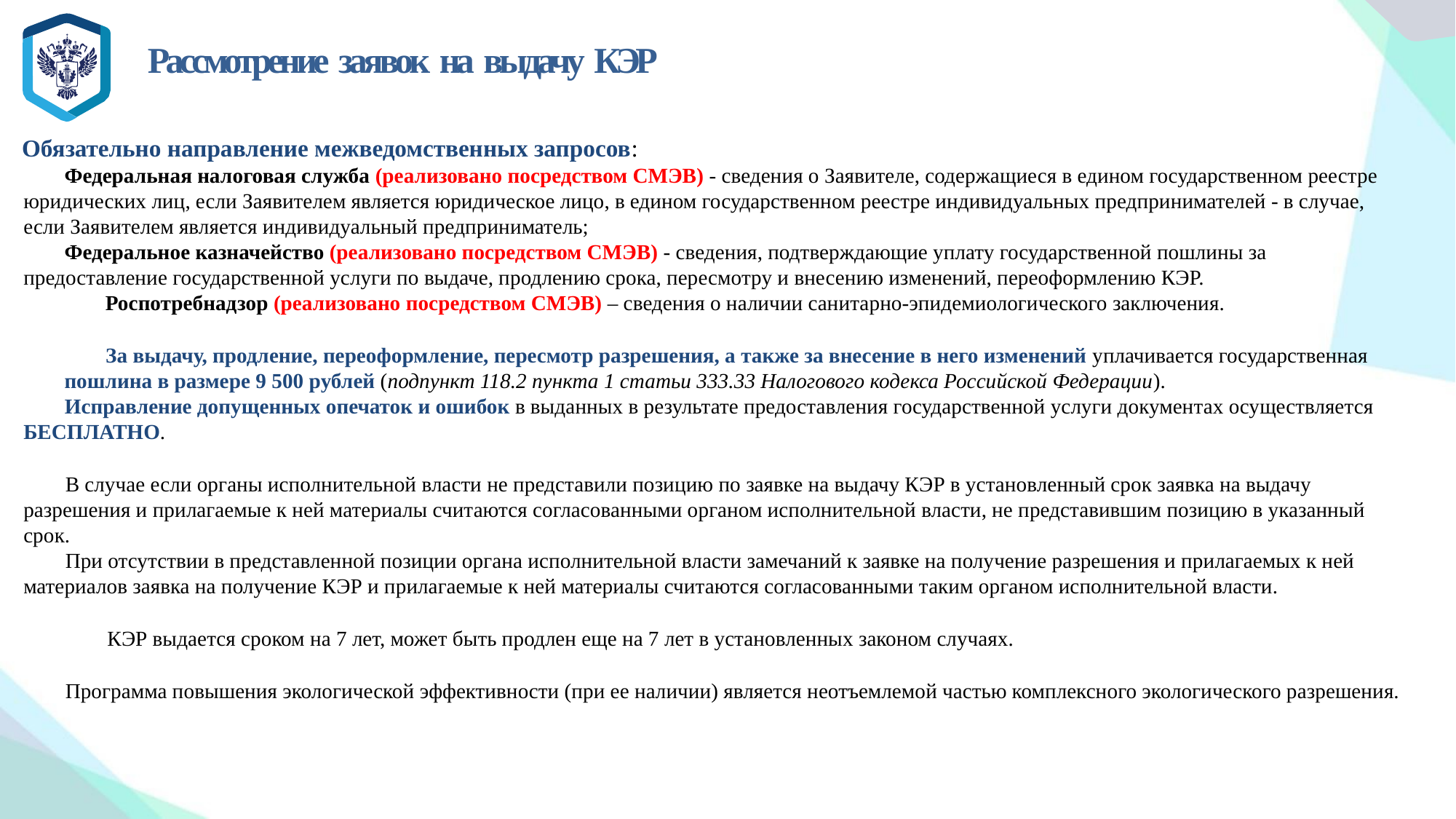

# Рассмотрение заявок на выдачу КЭР

Обязательно направление межведомственных запросов:
Федеральная налоговая служба (реализовано посредством СМЭВ) - сведения о Заявителе, содержащиеся в едином государственном реестре юридических лиц, если Заявителем является юридическое лицо, в едином государственном реестре индивидуальных предпринимателей - в случае, если Заявителем является индивидуальный предприниматель;
Федеральное казначейство (реализовано посредством СМЭВ) - сведения, подтверждающие уплату государственной пошлины за предоставление государственной услуги по выдаче, продлению срока, пересмотру и внесению изменений, переоформлению КЭР.
Роспотребнадзор (реализовано посредством СМЭВ) – сведения о наличии санитарно-эпидемиологического заключения.

За выдачу, продление, переоформление, пересмотр разрешения, а также за внесение в него изменений уплачивается государственная
пошлина в размере 9 500 рублей (подпункт 118.2 пункта 1 статьи 333.33 Налогового кодекса Российской Федерации).
Исправление допущенных опечаток и ошибок в выданных в результате предоставления государственной услуги документах осуществляется БЕСПЛАТНО.

В случае если органы исполнительной власти не представили позицию по заявке на выдачу КЭР в установленный срок заявка на выдачу разрешения и прилагаемые к ней материалы считаются согласованными органом исполнительной власти, не представившим позицию в указанный срок.
При отсутствии в представленной позиции органа исполнительной власти замечаний к заявке на получение разрешения и прилагаемых к ней материалов заявка на получение КЭР и прилагаемые к ней материалы считаются согласованными таким органом исполнительной власти.

КЭР выдается сроком на 7 лет, может быть продлен еще на 7 лет в установленных законом случаях.

Программа повышения экологической эффективности (при ее наличии) является неотъемлемой частью комплексного экологического разрешения.